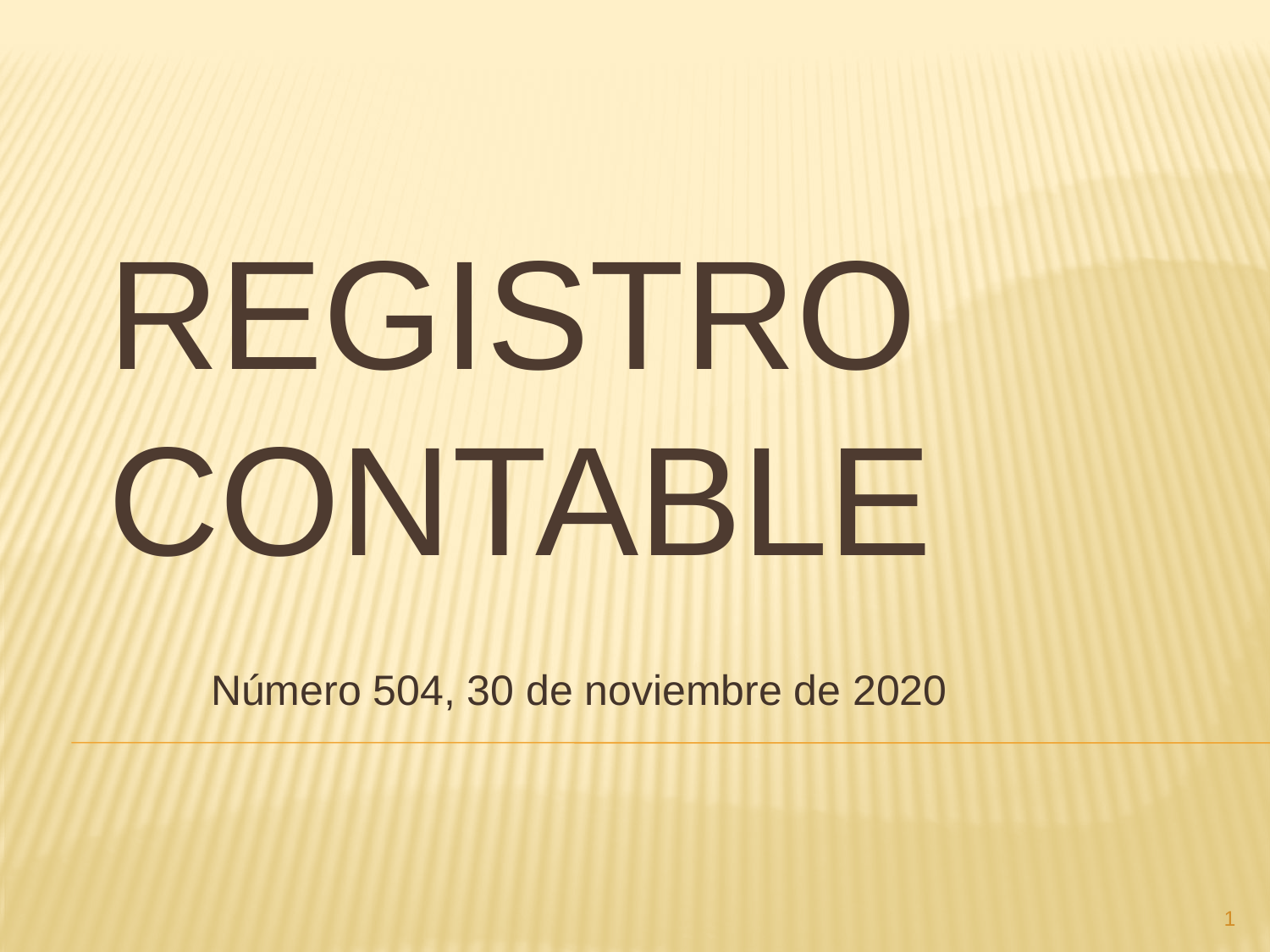

# Registro contable
Número 504, 30 de noviembre de 2020
1